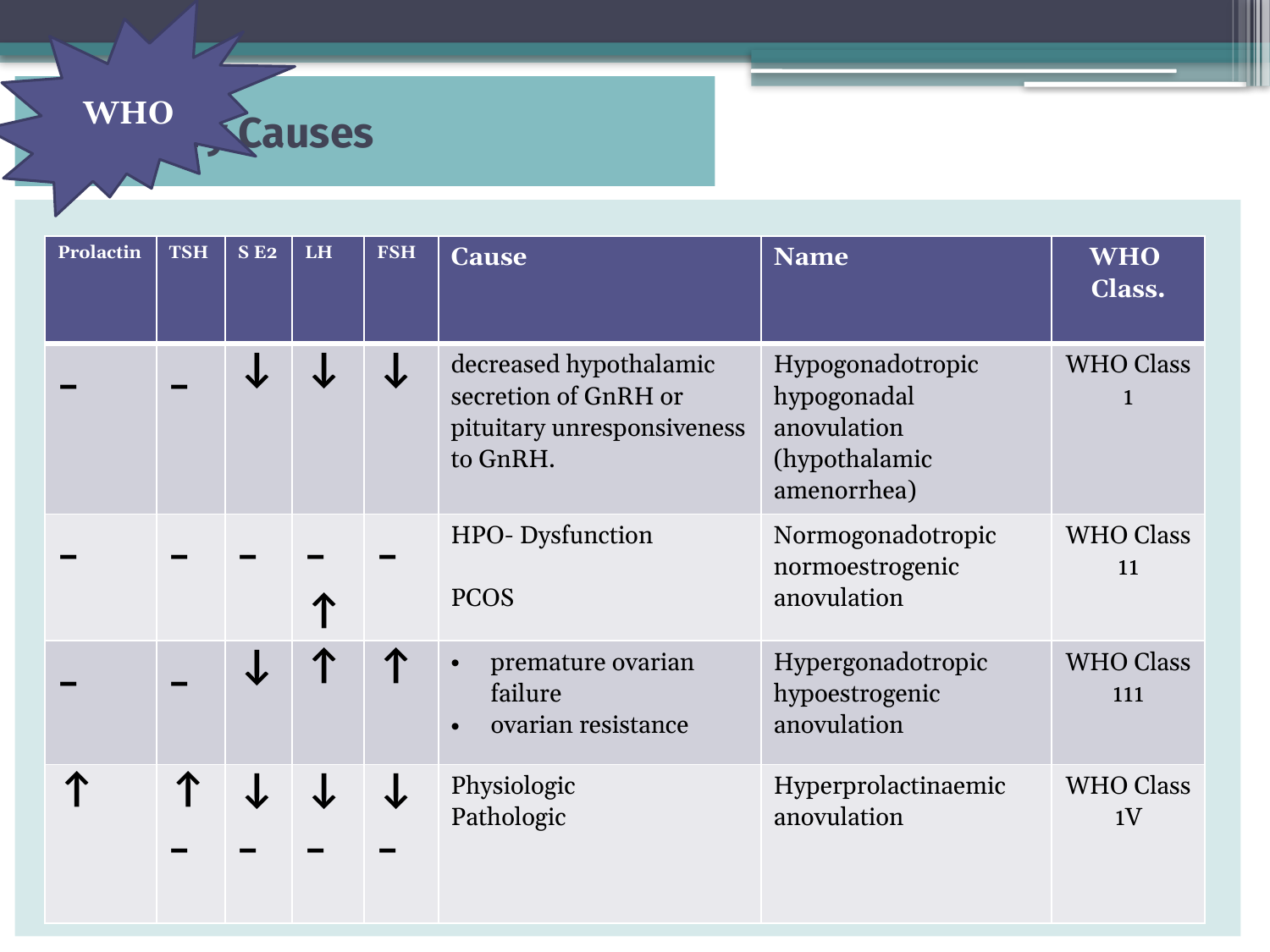

WHO
# Ovulatory Causes

| Prolactin | TSH | S E2 | LH | FSH | Cause | Name | WHO Class. |
| --- | --- | --- | --- | --- | --- | --- | --- |
| - | - | ↓ | ↓ | ↓ | decreased hypothalamic secretion of GnRH or pituitary unresponsiveness to GnRH. | Hypogonadotropic hypogonadal anovulation (hypothalamic amenorrhea) | WHO Class 1 |
| - | - | - | - ↑ | - | HPO- Dysfunction PCOS | Normogonadotropic normoestrogenic anovulation | WHO Class 11 |
| - | - | ↓ | ↑ | ↑ | premature ovarian failure ovarian resistance | Hypergonadotropic hypoestrogenic anovulation | WHO Class 111 |
| ↑ | ↑ - | ↓ - | ↓ - | ↓ - | Physiologic Pathologic | Hyperprolactinaemic anovulation | WHO Class 1V |